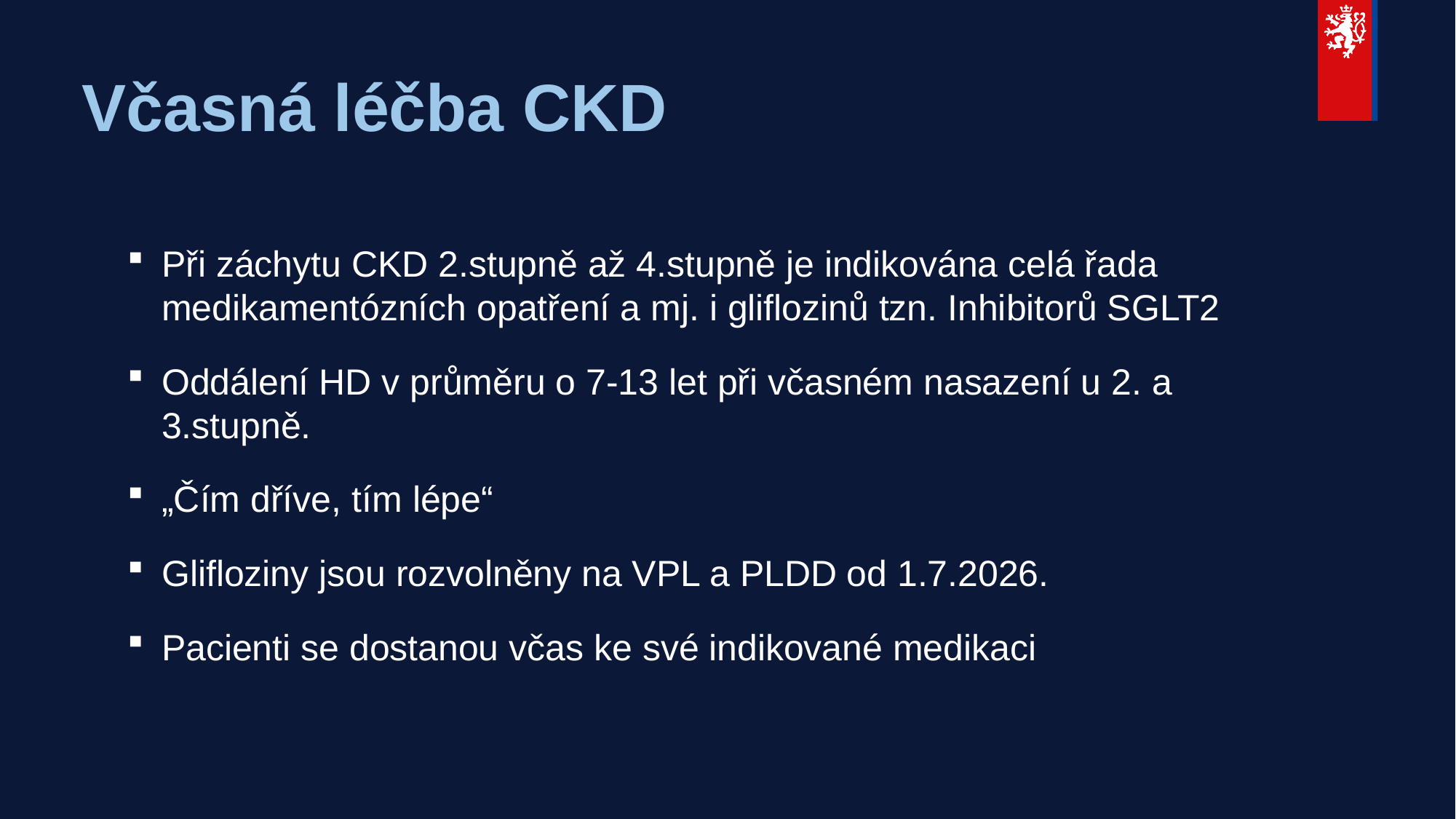

# Včasná léčba CKD
Při záchytu CKD 2.stupně až 4.stupně je indikována celá řada   medikamentózních opatření a mj. i gliflozinů tzn. Inhibitorů SGLT2
Oddálení HD v průměru o 7-13 let při včasném nasazení u 2. a 3.stupně.
„Čím dříve, tím lépe“
Glifloziny jsou rozvolněny na VPL a PLDD od 1.7.2026.
Pacienti se dostanou včas ke své indikované medikaci